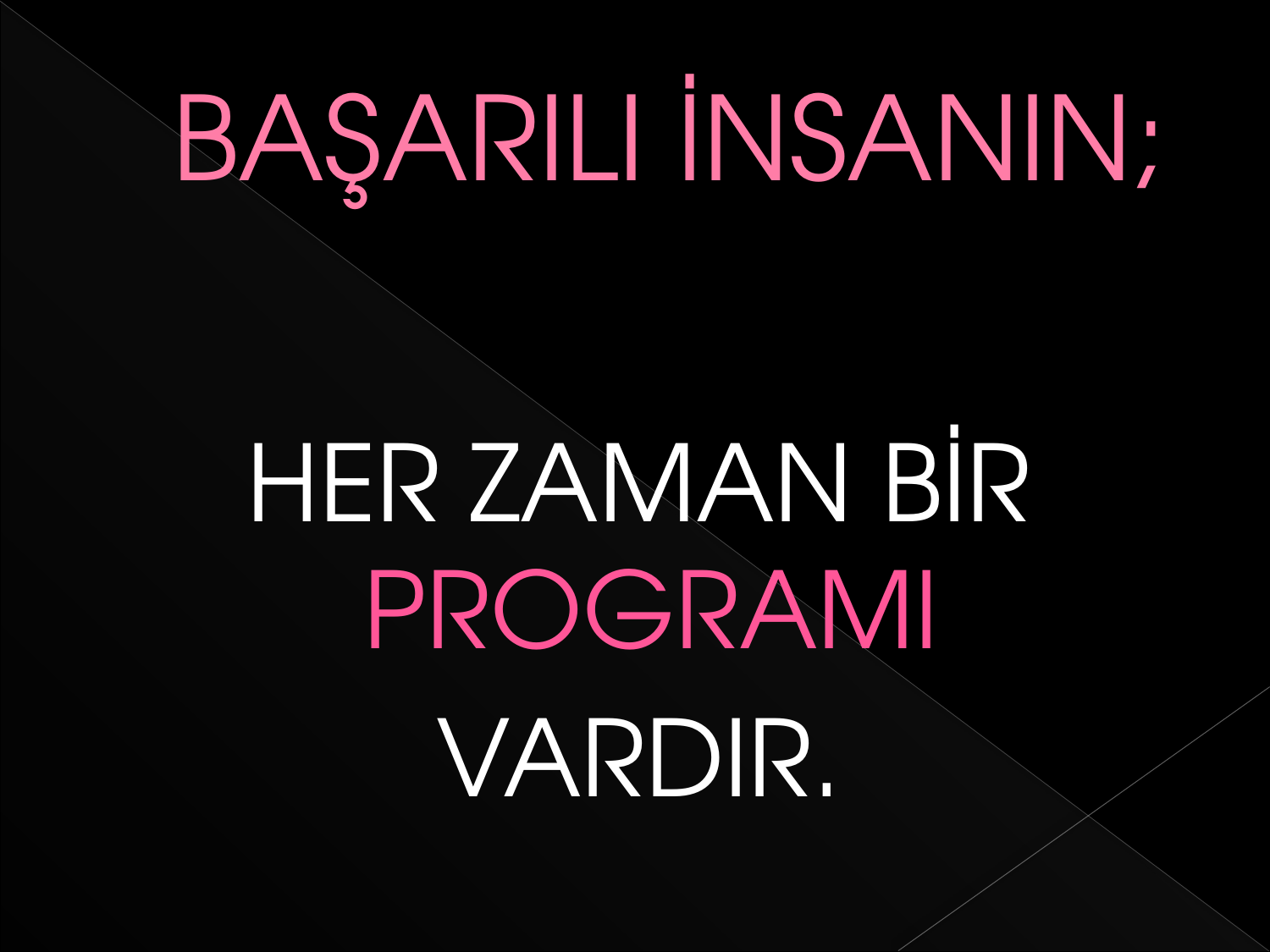

# BAŞARILI İNSANIN;

HER ZAMAN BİR PROGRAMI
VARDIR.